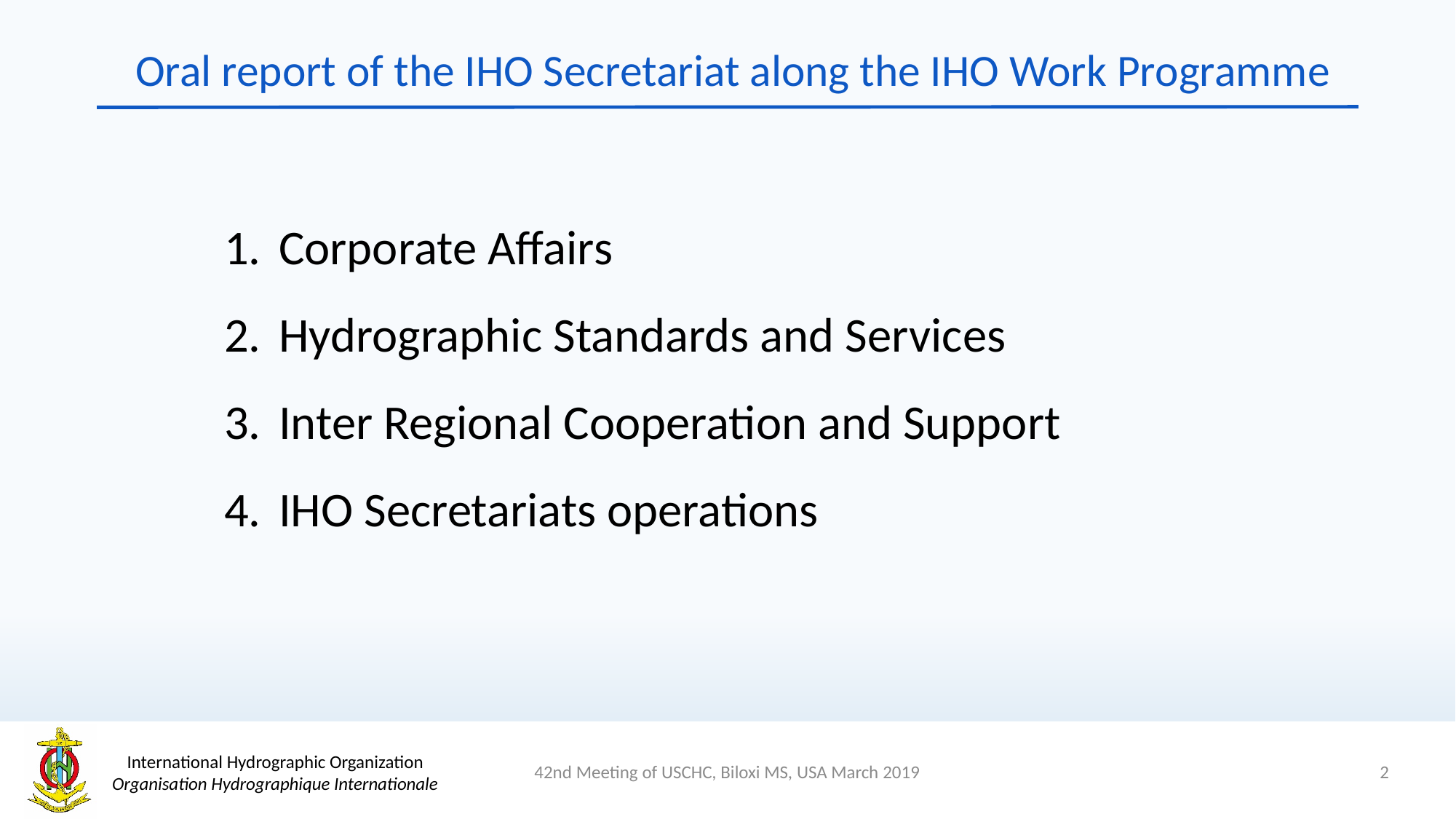

Oral report of the IHO Secretariat along the IHO Work Programme
Corporate Affairs
Hydrographic Standards and Services
Inter Regional Cooperation and Support
IHO Secretariats operations

2
42nd Meeting of USCHC, Biloxi MS, USA March 2019